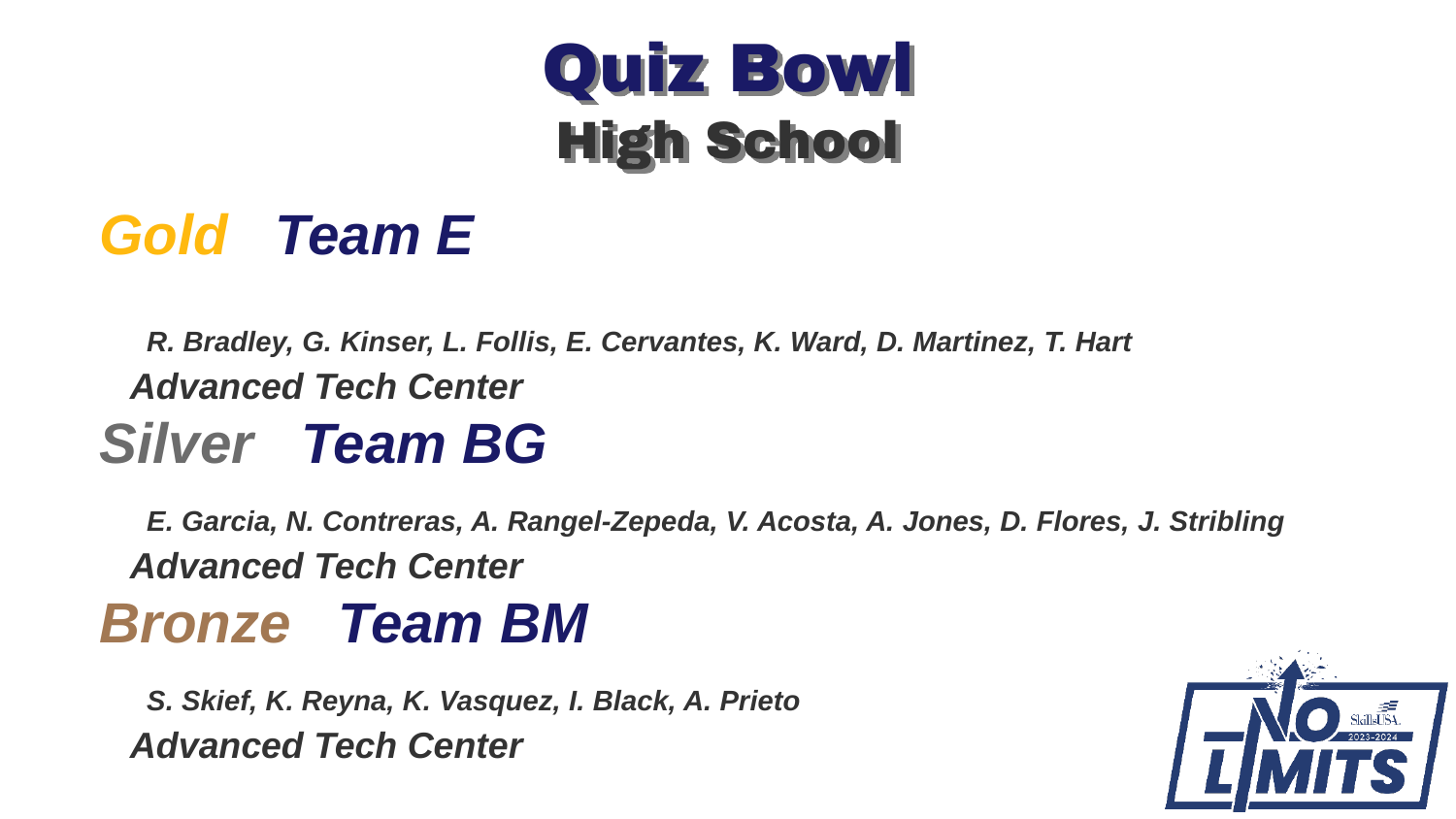

# Quiz Bowl High School
Gold   Team E
   R. Bradley, G. Kinser, L. Follis, E. Cervantes, K. Ward, D. Martinez, T. Hart
   Advanced Tech Center
Silver   Team BG
   E. Garcia, N. Contreras, A. Rangel-Zepeda, V. Acosta, A. Jones, D. Flores, J. Stribling
   Advanced Tech Center
Bronze   Team BM
   S. Skief, K. Reyna, K. Vasquez, I. Black, A. Prieto
   Advanced Tech Center